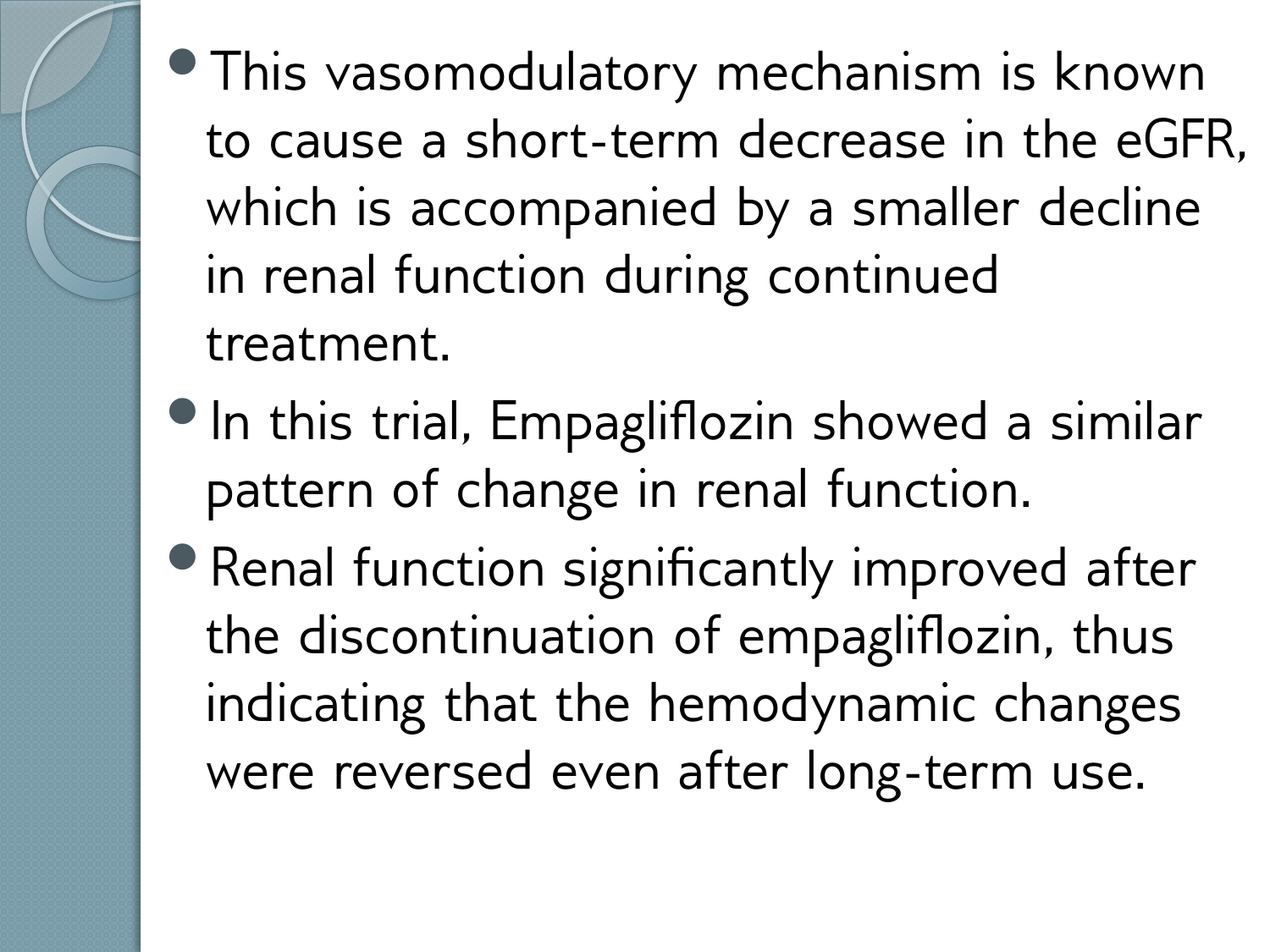

This vasomodulatory mechanism is known to cause a short-term decrease in the eGFR, which is accompanied by a smaller decline in renal function during continued treatment.
In this trial, Empagliflozin showed a similar pattern of change in renal function.
Renal function significantly improved after the discontinuation of empagliflozin, thus indicating that the hemodynamic changes were reversed even after long-term use.